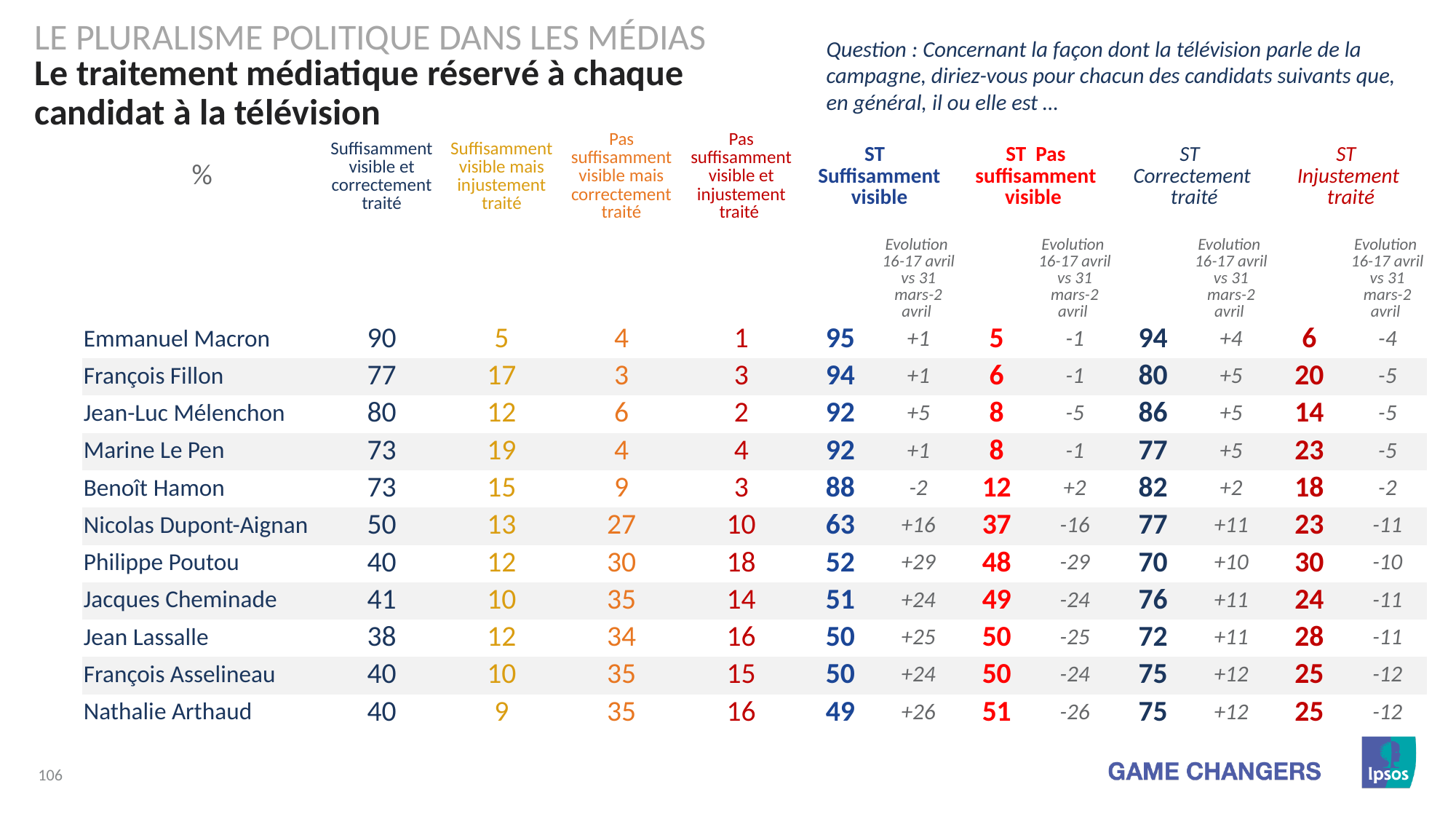

Le pluralisme politique dans les médias
Question : Concernant la façon dont la télévision parle de la campagne, diriez-vous pour chacun des candidats suivants que, en général, il ou elle est …
# Le traitement médiatique réservé à chaque candidat à la télévision
| % | Suffisamment visible et correctement traité | Suffisamment visible mais injustement traité | Pas suffisamment visible mais correctement traité | Pas suffisamment visible et injustement traité | ST Suffisamment visible |  | ST Pas suffisamment visible |  | ST Correctement traité |  | ST Injustement traité |  |
| --- | --- | --- | --- | --- | --- | --- | --- | --- | --- | --- | --- | --- |
|  |  |  |  |  |  | Evolution 16-17 avril vs 31 mars-2 avril |  | Evolution 16-17 avril vs 31 mars-2 avril |  | Evolution 16-17 avril vs 31 mars-2 avril |  | Evolution 16-17 avril vs 31 mars-2 avril |
| Emmanuel Macron | 90 | 5 | 4 | 1 | 95 | +1 | 5 | -1 | 94 | +4 | 6 | -4 |
| François Fillon | 77 | 17 | 3 | 3 | 94 | +1 | 6 | -1 | 80 | +5 | 20 | -5 |
| Jean-Luc Mélenchon | 80 | 12 | 6 | 2 | 92 | +5 | 8 | -5 | 86 | +5 | 14 | -5 |
| Marine Le Pen | 73 | 19 | 4 | 4 | 92 | +1 | 8 | -1 | 77 | +5 | 23 | -5 |
| Benoît Hamon | 73 | 15 | 9 | 3 | 88 | -2 | 12 | +2 | 82 | +2 | 18 | -2 |
| Nicolas Dupont-Aignan | 50 | 13 | 27 | 10 | 63 | +16 | 37 | -16 | 77 | +11 | 23 | -11 |
| Philippe Poutou | 40 | 12 | 30 | 18 | 52 | +29 | 48 | -29 | 70 | +10 | 30 | -10 |
| Jacques Cheminade | 41 | 10 | 35 | 14 | 51 | +24 | 49 | -24 | 76 | +11 | 24 | -11 |
| Jean Lassalle | 38 | 12 | 34 | 16 | 50 | +25 | 50 | -25 | 72 | +11 | 28 | -11 |
| François Asselineau | 40 | 10 | 35 | 15 | 50 | +24 | 50 | -24 | 75 | +12 | 25 | -12 |
| Nathalie Arthaud | 40 | 9 | 35 | 16 | 49 | +26 | 51 | -26 | 75 | +12 | 25 | -12 |